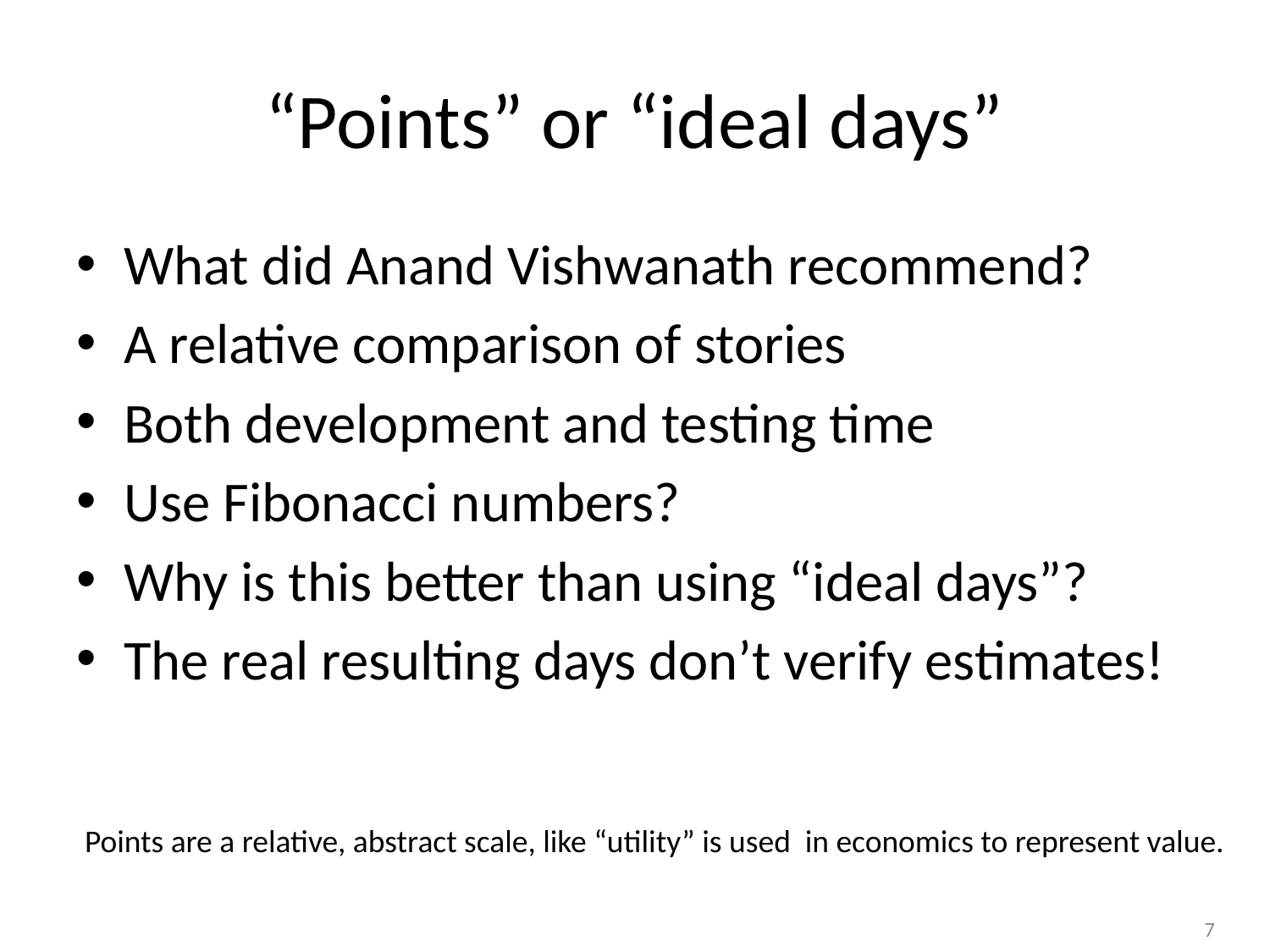

# “Points” or “ideal days”
What did Anand Vishwanath recommend?
A relative comparison of stories
Both development and testing time
Use Fibonacci numbers?
Why is this better than using “ideal days”?
The real resulting days don’t verify estimates!
Points are a relative, abstract scale, like “utility” is used  in economics to represent value.